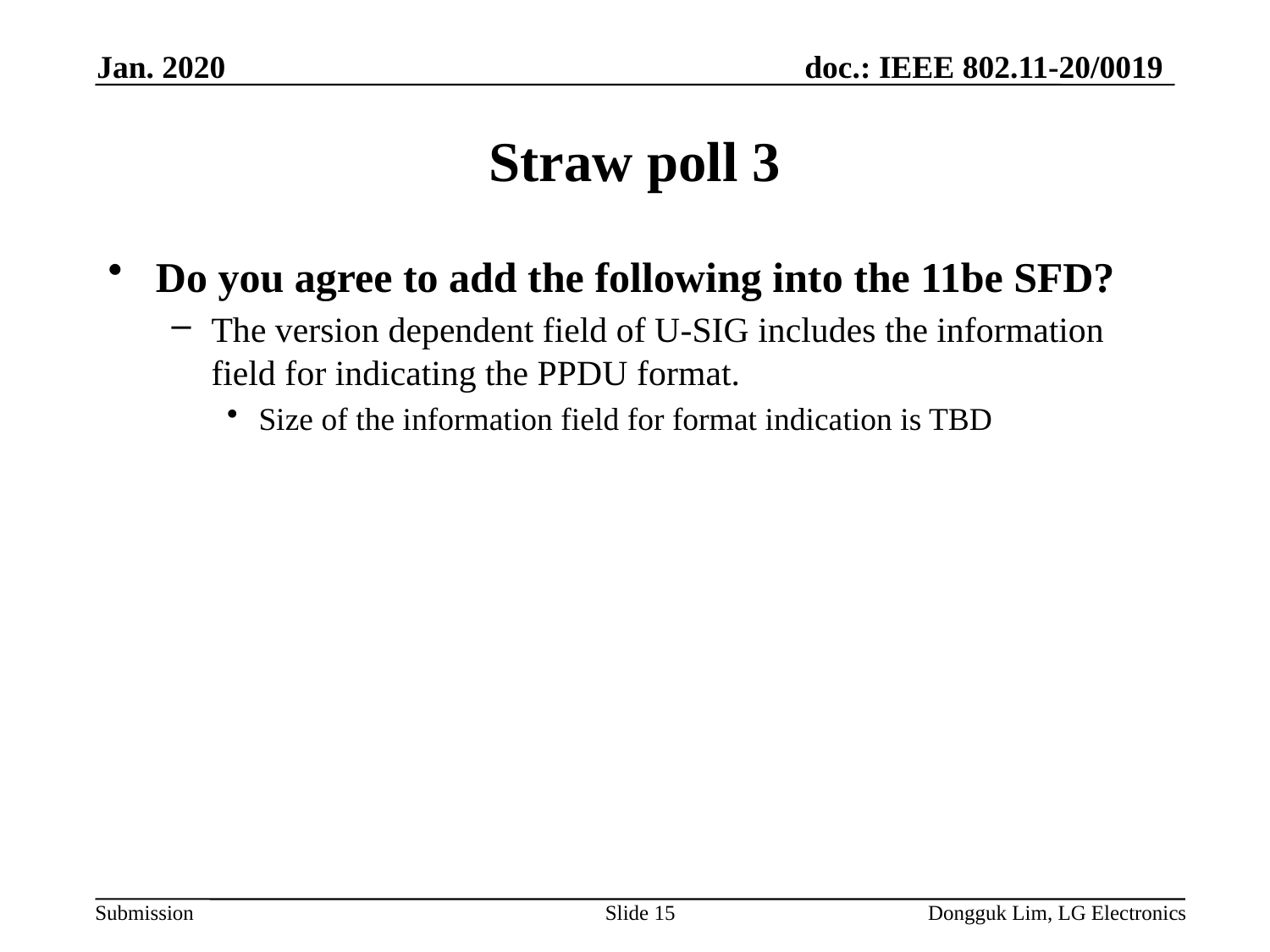

Jan. 2020
# Straw poll 3
Do you agree to add the following into the 11be SFD?
The version dependent field of U-SIG includes the information field for indicating the PPDU format.
Size of the information field for format indication is TBD
Slide 15
Dongguk Lim, LG Electronics